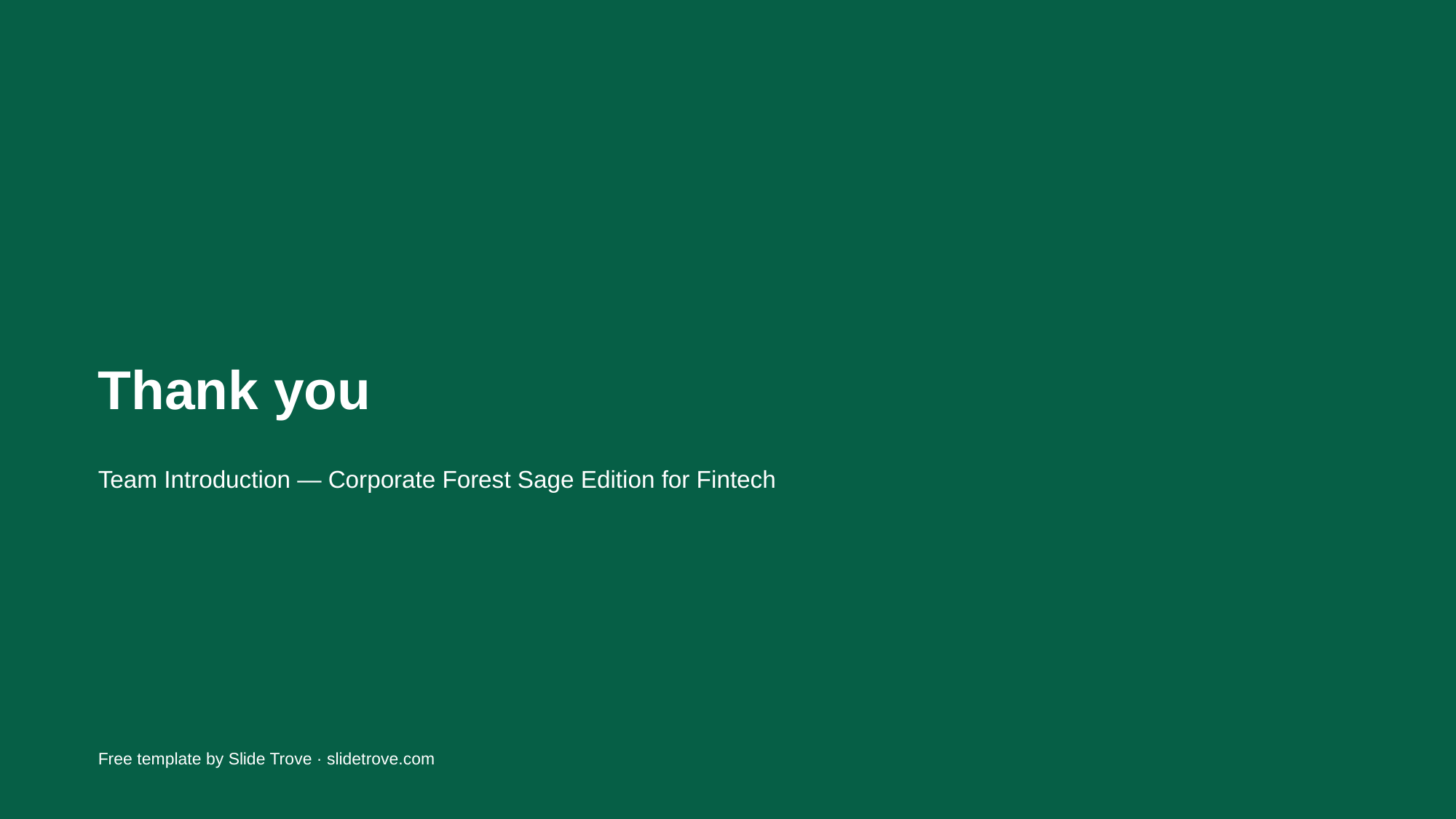

Thank you
Team Introduction — Corporate Forest Sage Edition for Fintech
Free template by Slide Trove · slidetrove.com